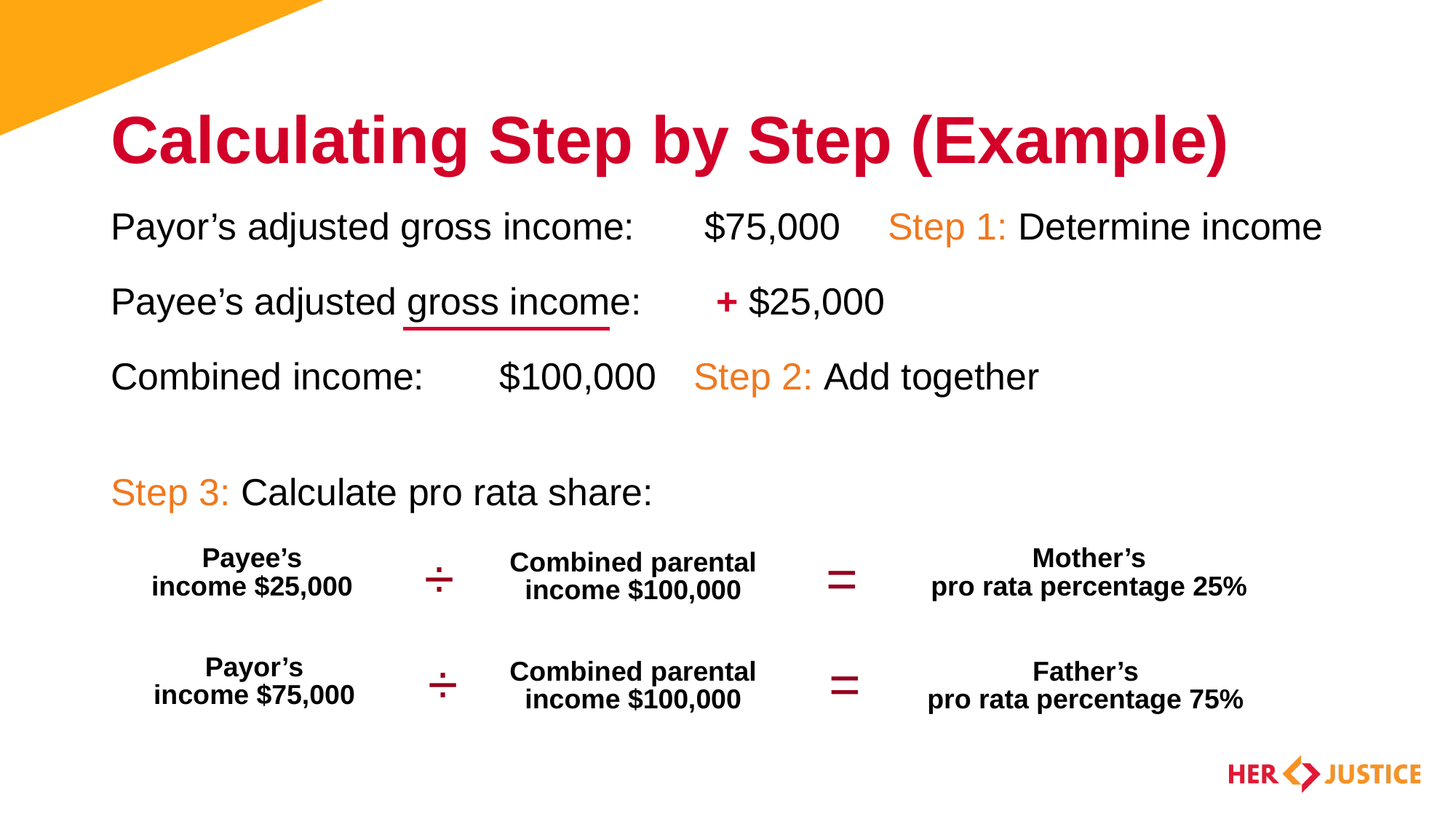

# Calculating Step by Step (Example)
Payor’s adjusted gross income:	 $75,000	Step 1: Determine income
Payee’s adjusted gross income:       + $25,000
Combined income:			$100,000	Step 2: Add together
Step 3: Calculate pro rata share:

÷	    =
Mother’s
pro rata percentage 25%
Payee’s
income $25,000
Combined parental
income $100,000
÷	    =
Payor’s
income $75,000
Combined parental
income $100,000
Father’s
pro rata percentage 75%